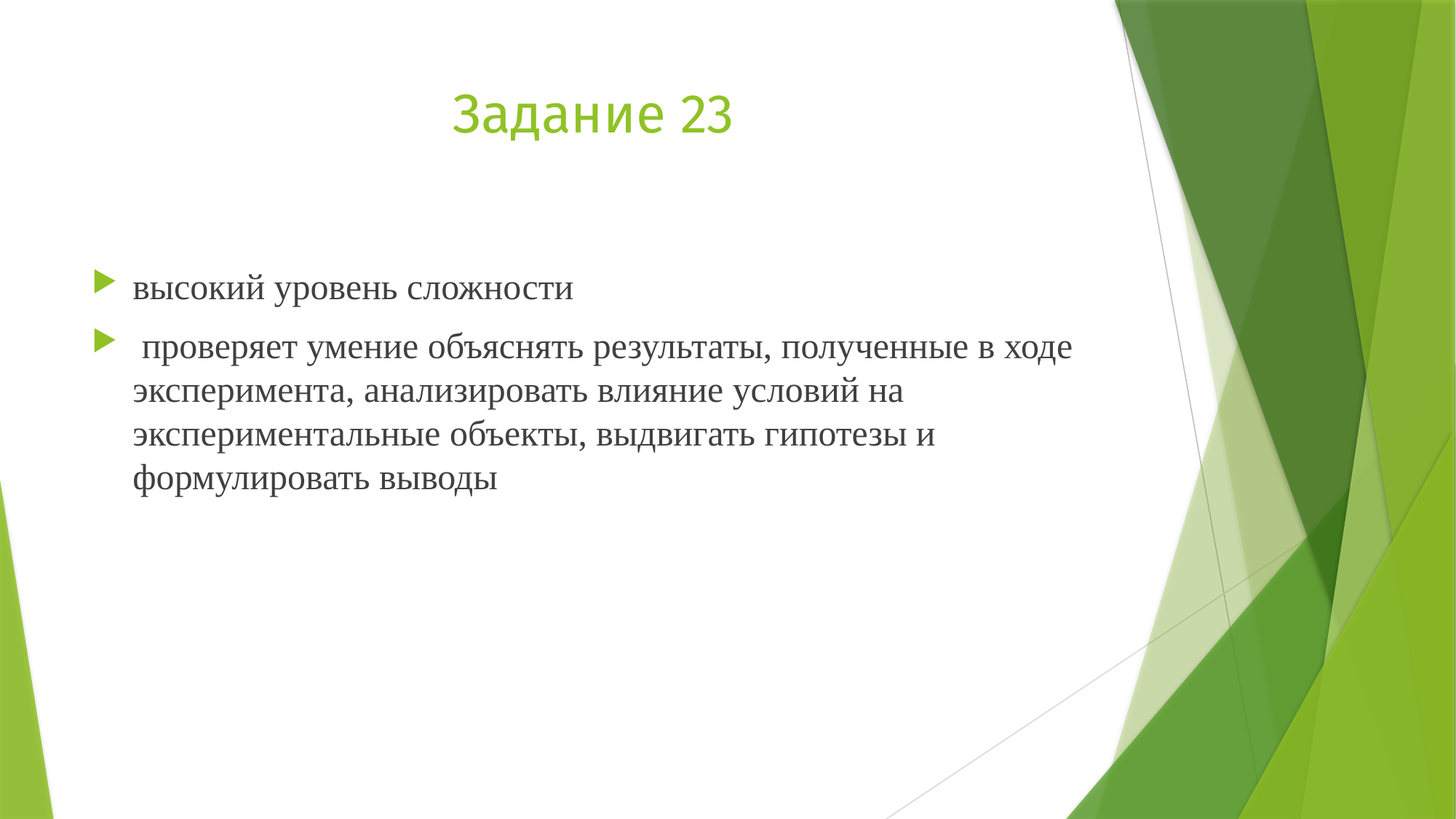

# Задание 23
высокий уровень сложности
 проверяет умение объяснять результаты, полученные в ходе эксперимента, анализировать влияние условий на экспериментальные объекты, выдвигать гипотезы и формулировать выводы